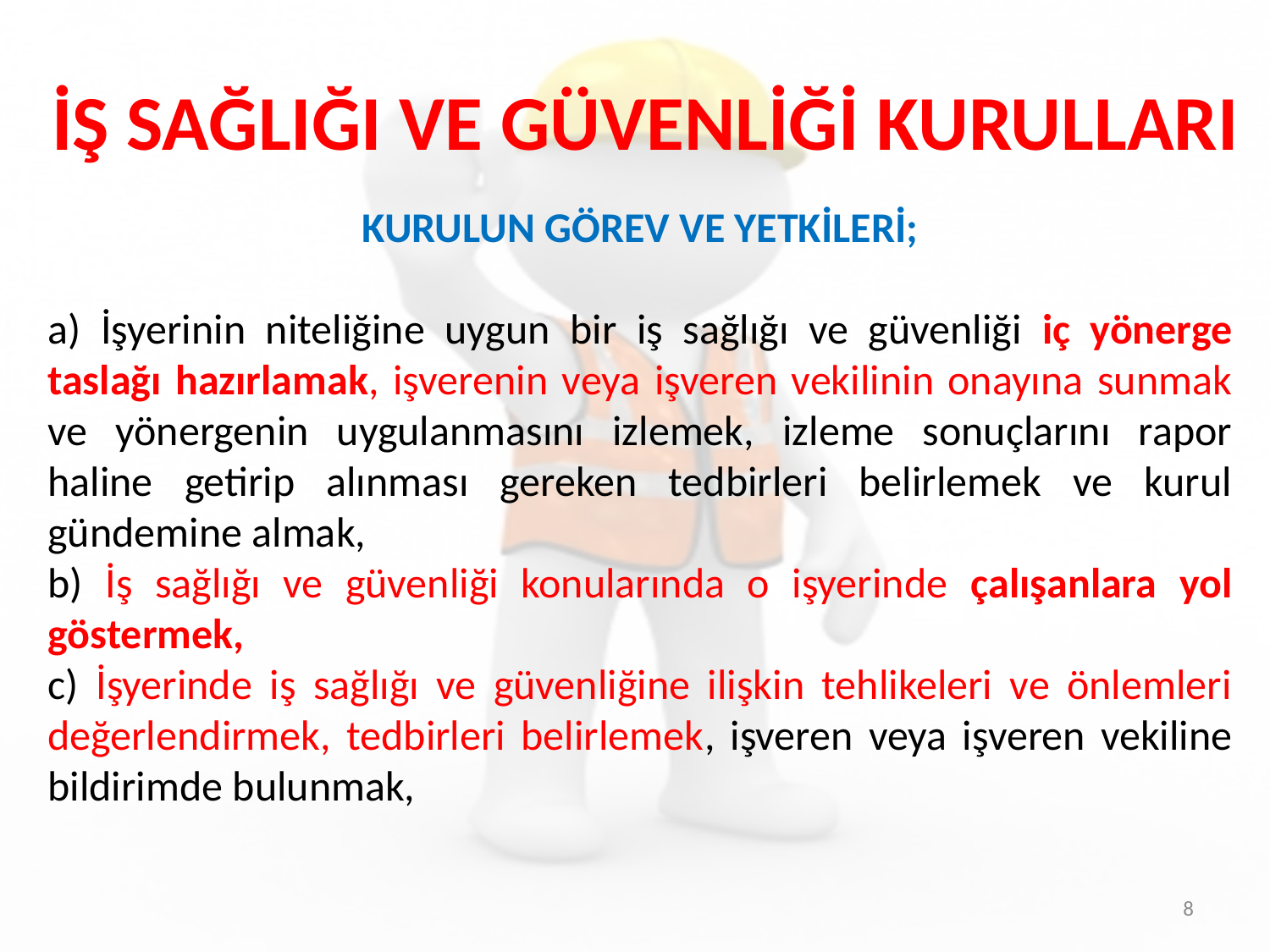

İŞ SAĞLIĞI VE GÜVENLİĞİ KURULLARI
KURULUN GÖREV VE YETKİLERİ;

a) İşyerinin niteliğine uygun bir iş sağlığı ve güvenliği iç yönerge taslağı hazırlamak, işverenin veya işveren vekilinin onayına sunmak ve yönergenin uygulanmasını izlemek, izleme sonuçlarını rapor haline getirip alınması gereken tedbirleri belirlemek ve kurul gündemine almak,
b) İş sağlığı ve güvenliği konularında o işyerinde çalışanlara yol göstermek,
c) İşyerinde iş sağlığı ve güvenliğine ilişkin tehlikeleri ve önlemleri değerlendirmek, tedbirleri belirlemek, işveren veya işveren vekiline bildirimde bulunmak,
8